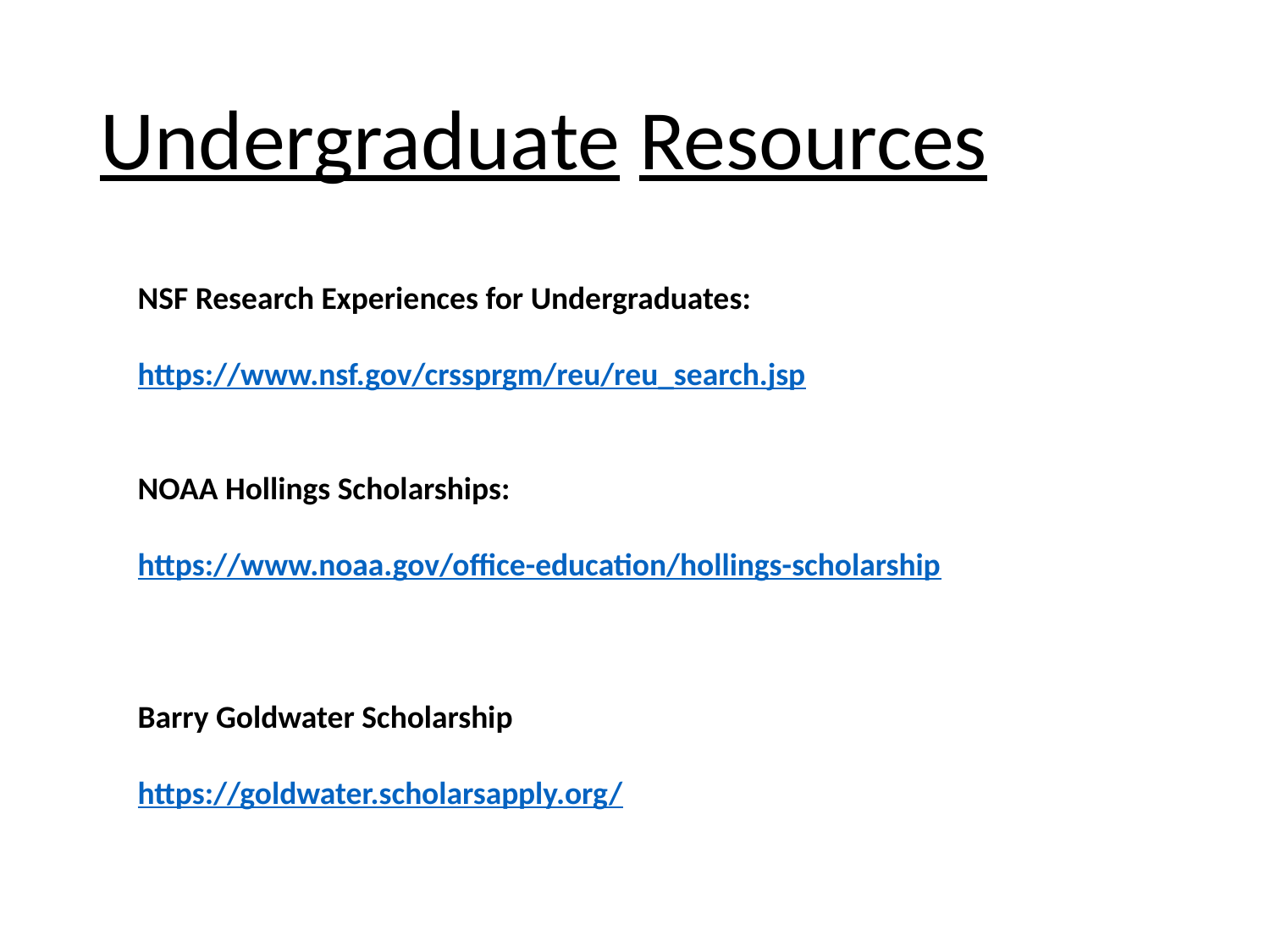

# Undergraduate Resources
NSF Research Experiences for Undergraduates:

https://www.nsf.gov/crssprgm/reu/reu_search.jsp

NOAA Hollings Scholarships:

https://www.noaa.gov/office-education/hollings-scholarship

Barry Goldwater Scholarship

https://goldwater.scholarsapply.org/